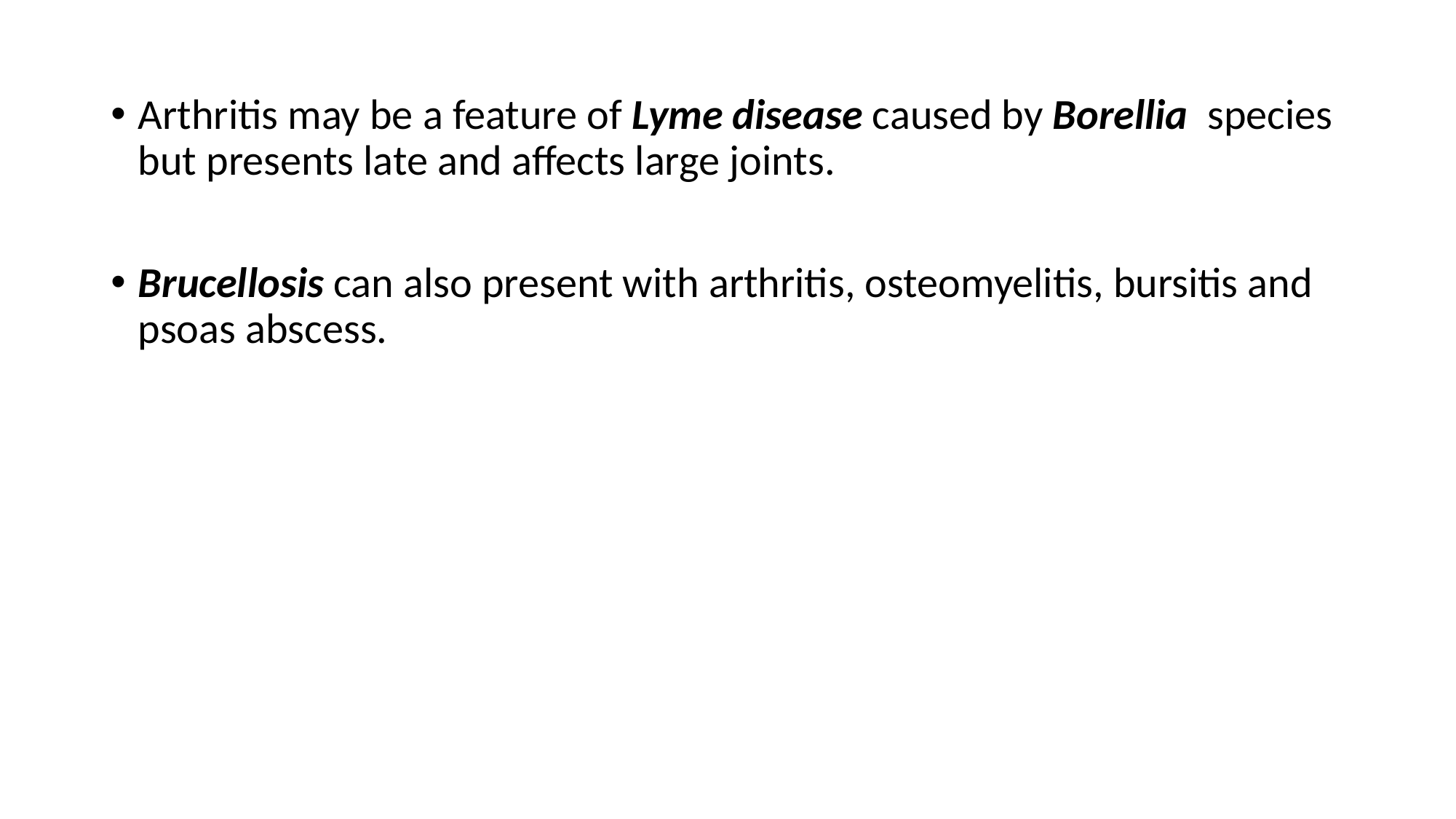

Arthritis may be a feature of Lyme disease caused by Borellia  species but presents late and affects large joints.

Brucellosis can also present with arthritis, osteomyelitis, bursitis and psoas abscess.